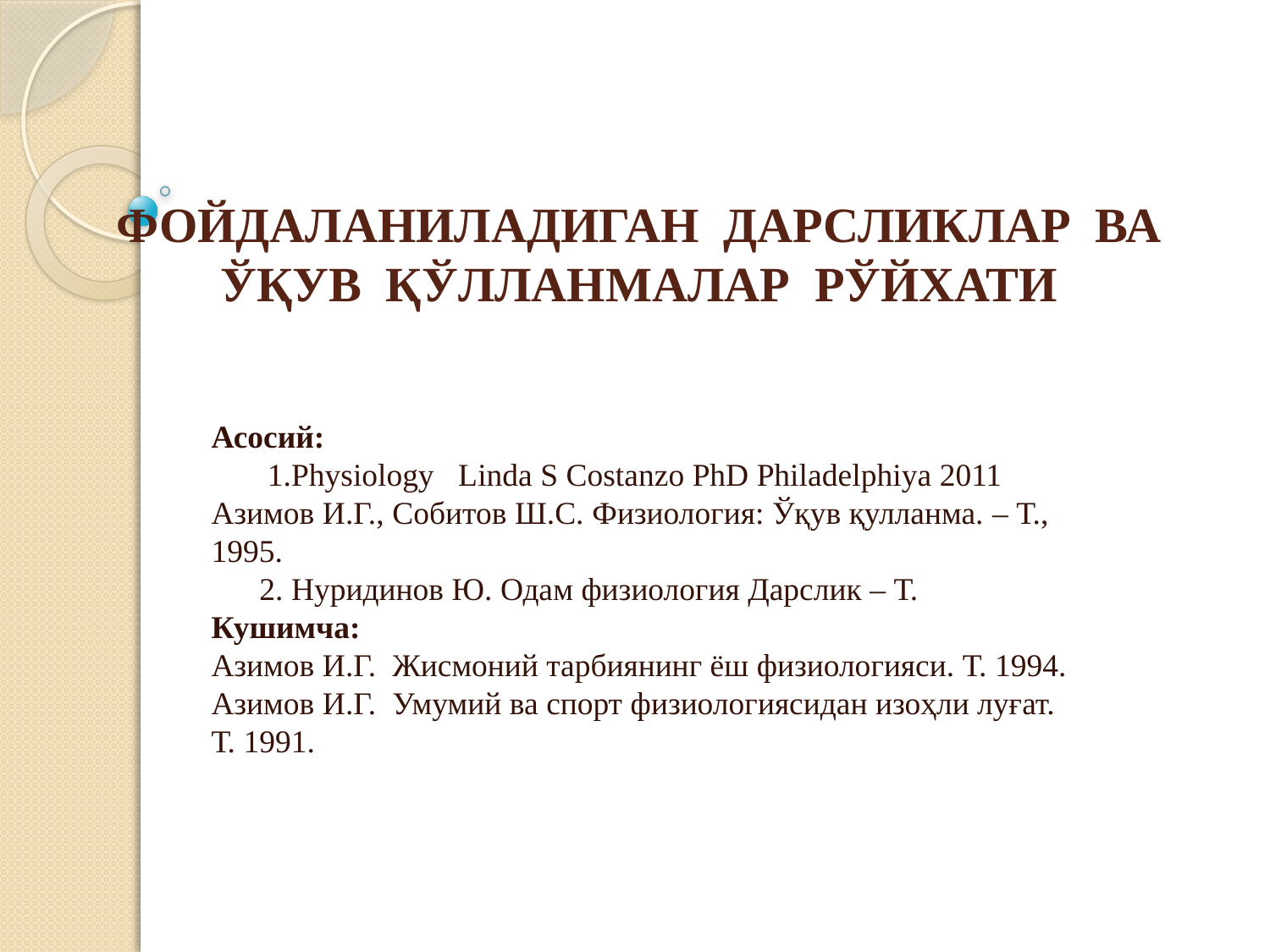

# ФОЙДАЛАНИЛАДИГАН  ДАРСЛИКЛАР  ВА ЎҚУВ  ҚЎЛЛАНМАЛАР  РЎЙХАТИ
Асосий:
       1.Physiology   Linda S Costanzo PhD Philadelphiya 2011
Азимов И.Г., Собитов Ш.С. Физиология: Ўқув қулланма. – Т., 1995.
      2. Нуридинов Ю. Одам физиология Дарслик – Т.
Кушимча:
Азимов И.Г.  Жисмоний тарбиянинг ёш физиологияси. Т. 1994.
Азимов И.Г.  Умумий ва спорт физиологиясидан изоҳли луғат. Т. 1991.